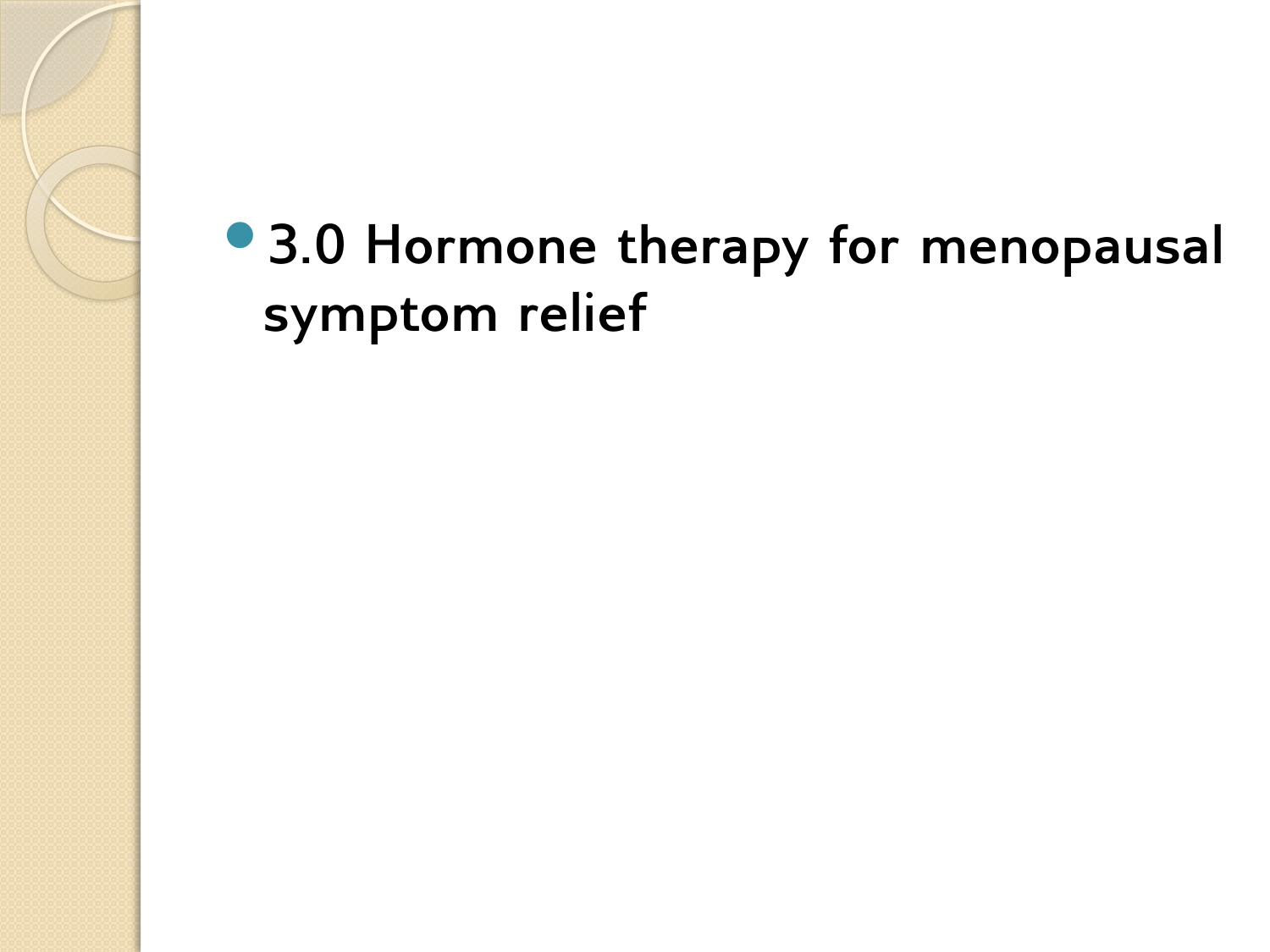

#
3.0 Hormone therapy for menopausal symptom relief